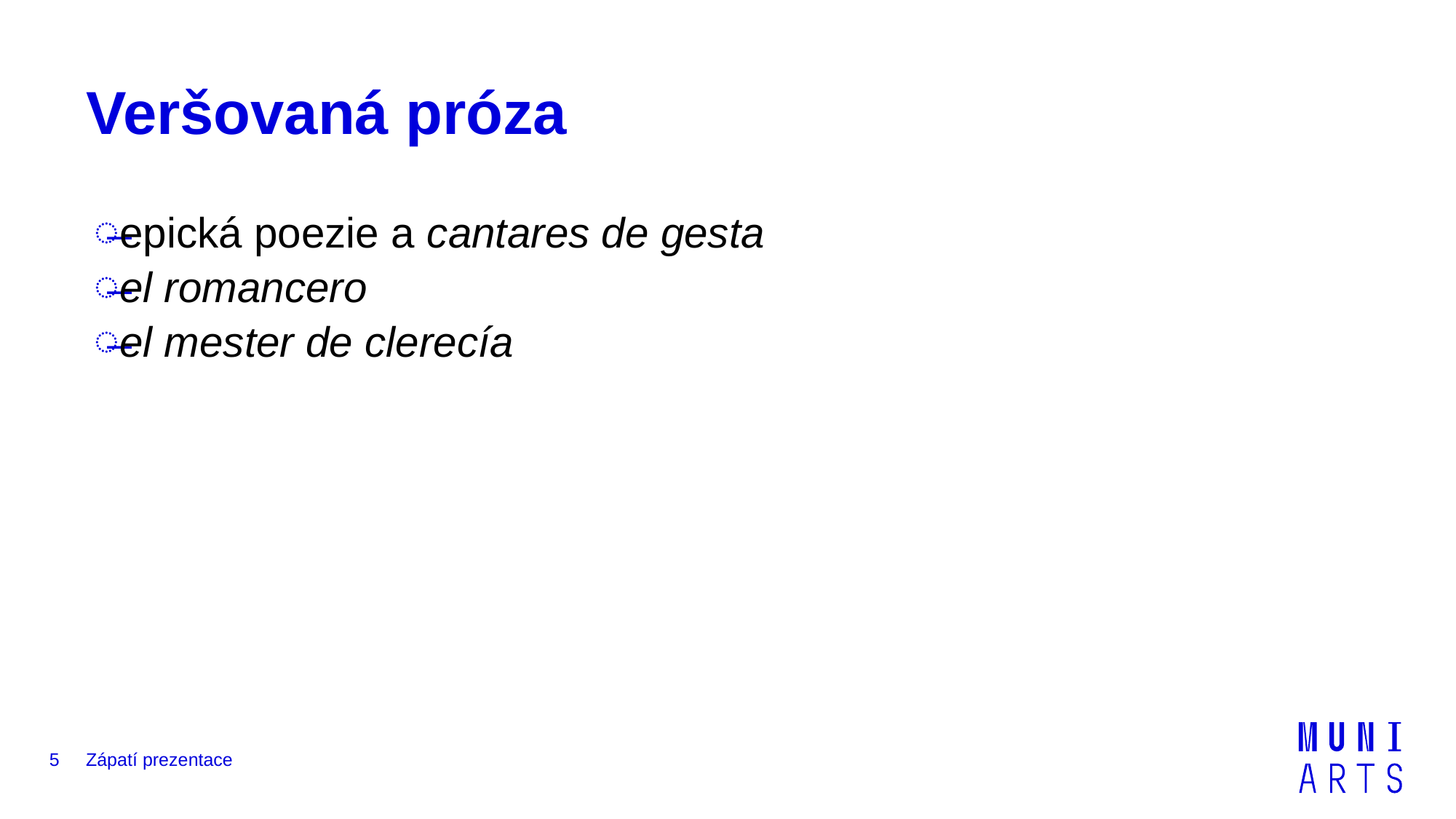

# Veršovaná próza
epická poezie a cantares de gesta
el romancero
el mester de clerecía
5
Zápatí prezentace